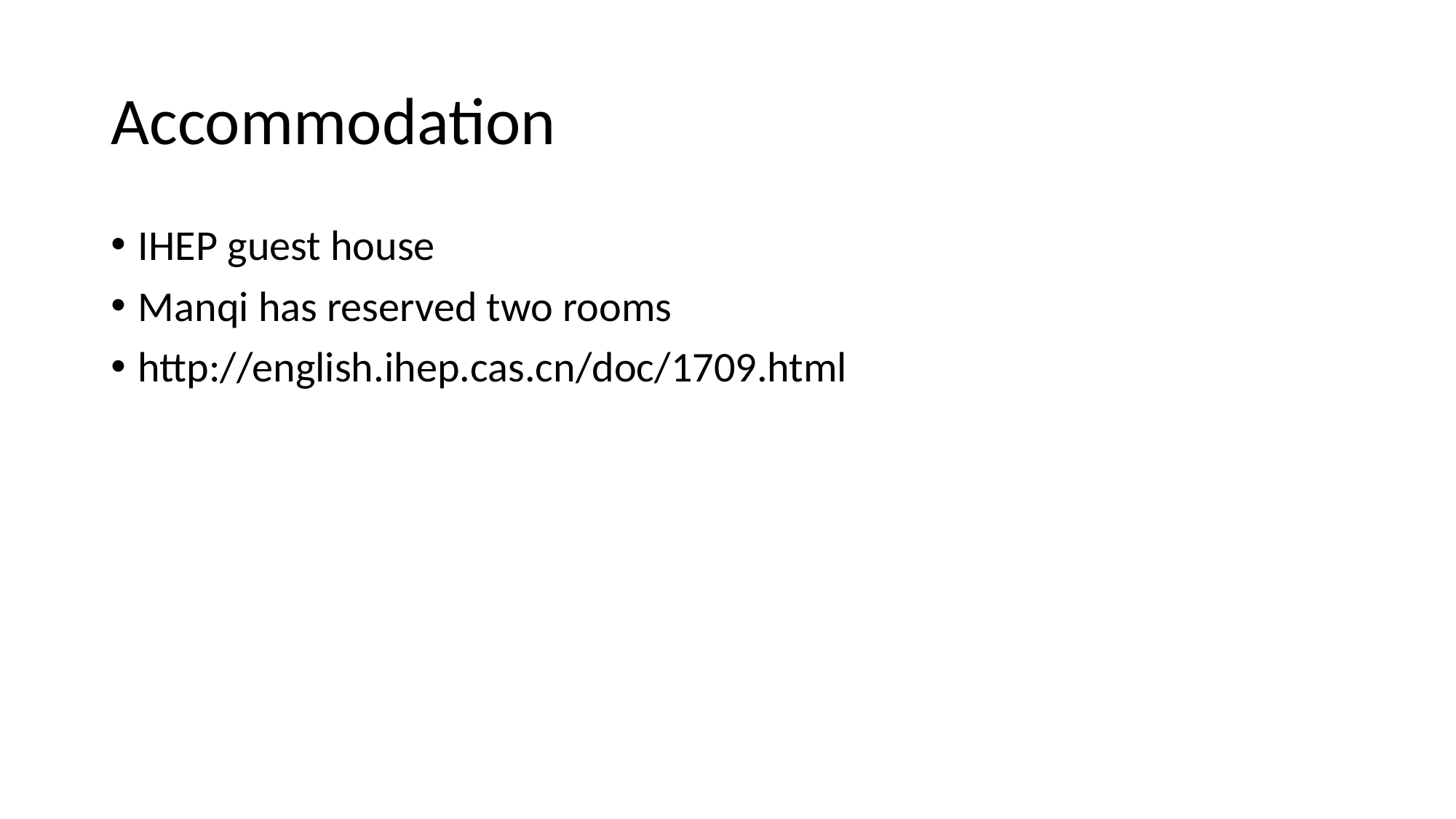

# Accommodation
IHEP guest house
Manqi has reserved two rooms
http://english.ihep.cas.cn/doc/1709.html